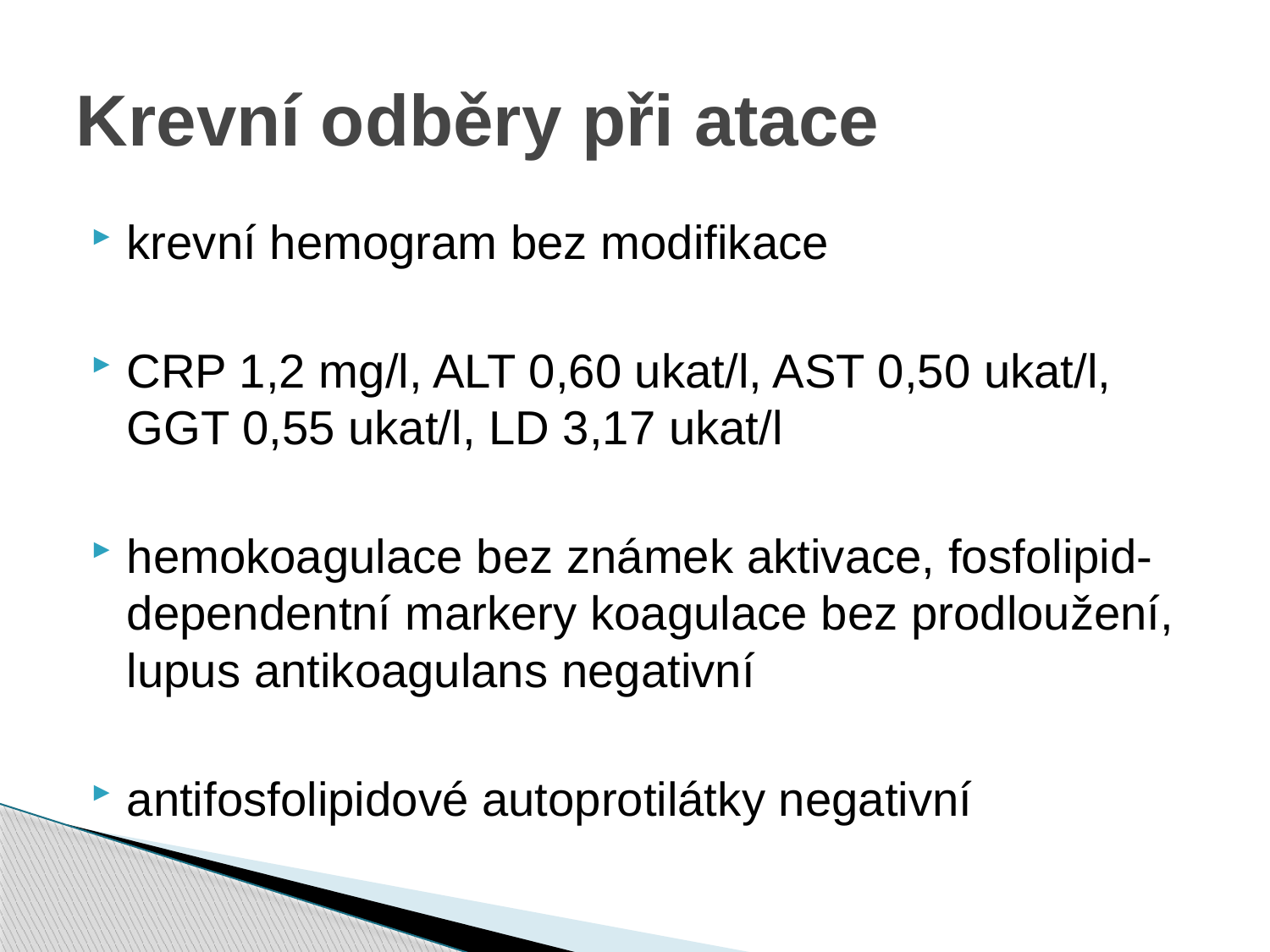

# Krevní odběry při atace
krevní hemogram bez modifikace

CRP 1,2 mg/l, ALT 0,60 ukat/l, AST 0,50 ukat/l, GGT 0,55 ukat/l, LD 3,17 ukat/l

hemokoagulace bez známek aktivace, fosfolipid-dependentní markery koagulace bez prodloužení, lupus antikoagulans negativní

antifosfolipidové autoprotilátky negativní